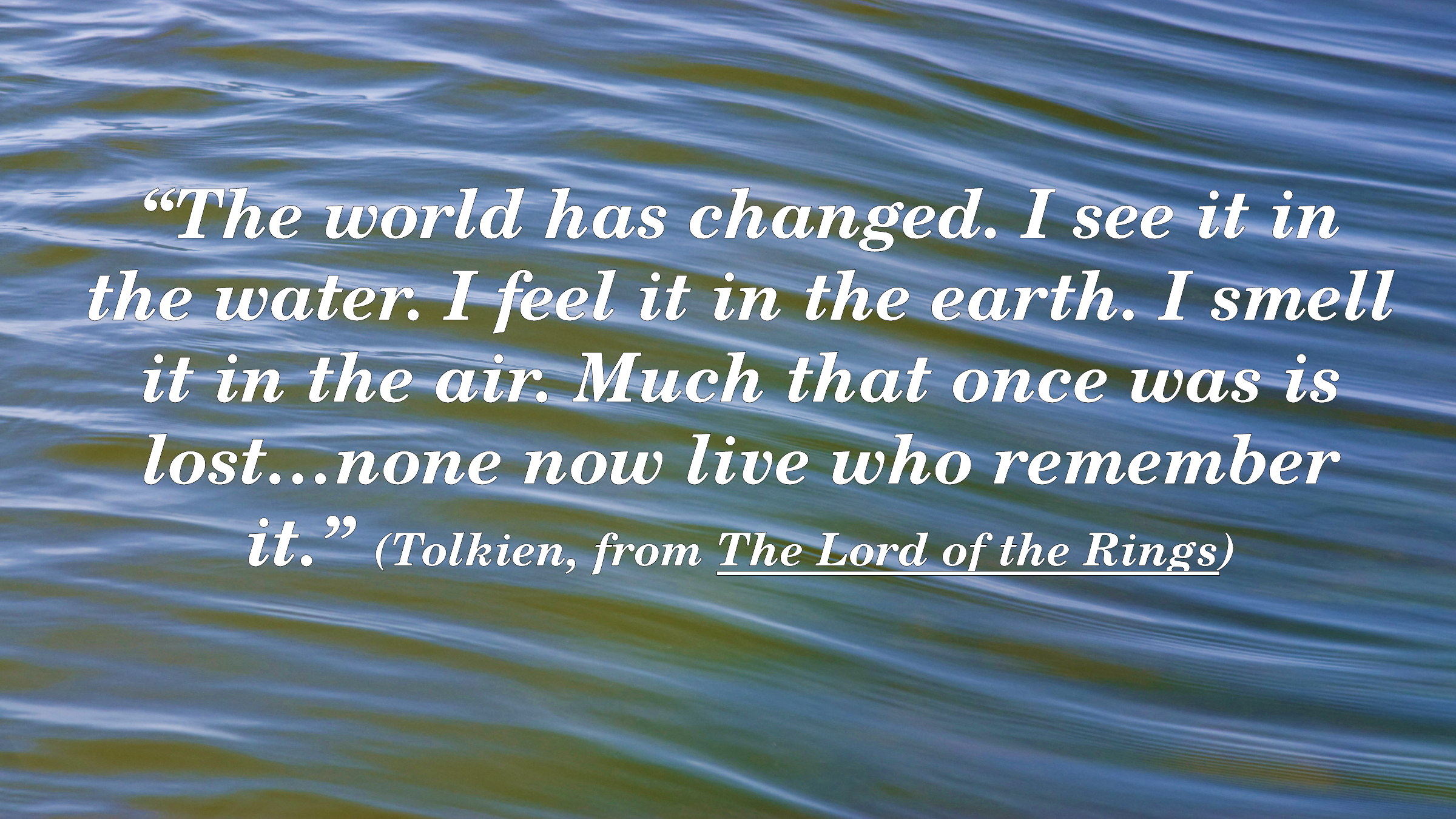

“The world has changed. I see it in the water. I feel it in the earth. I smell it in the air. Much that once was is lost…none now live who remember it.” (Tolkien, from The Lord of the Rings)